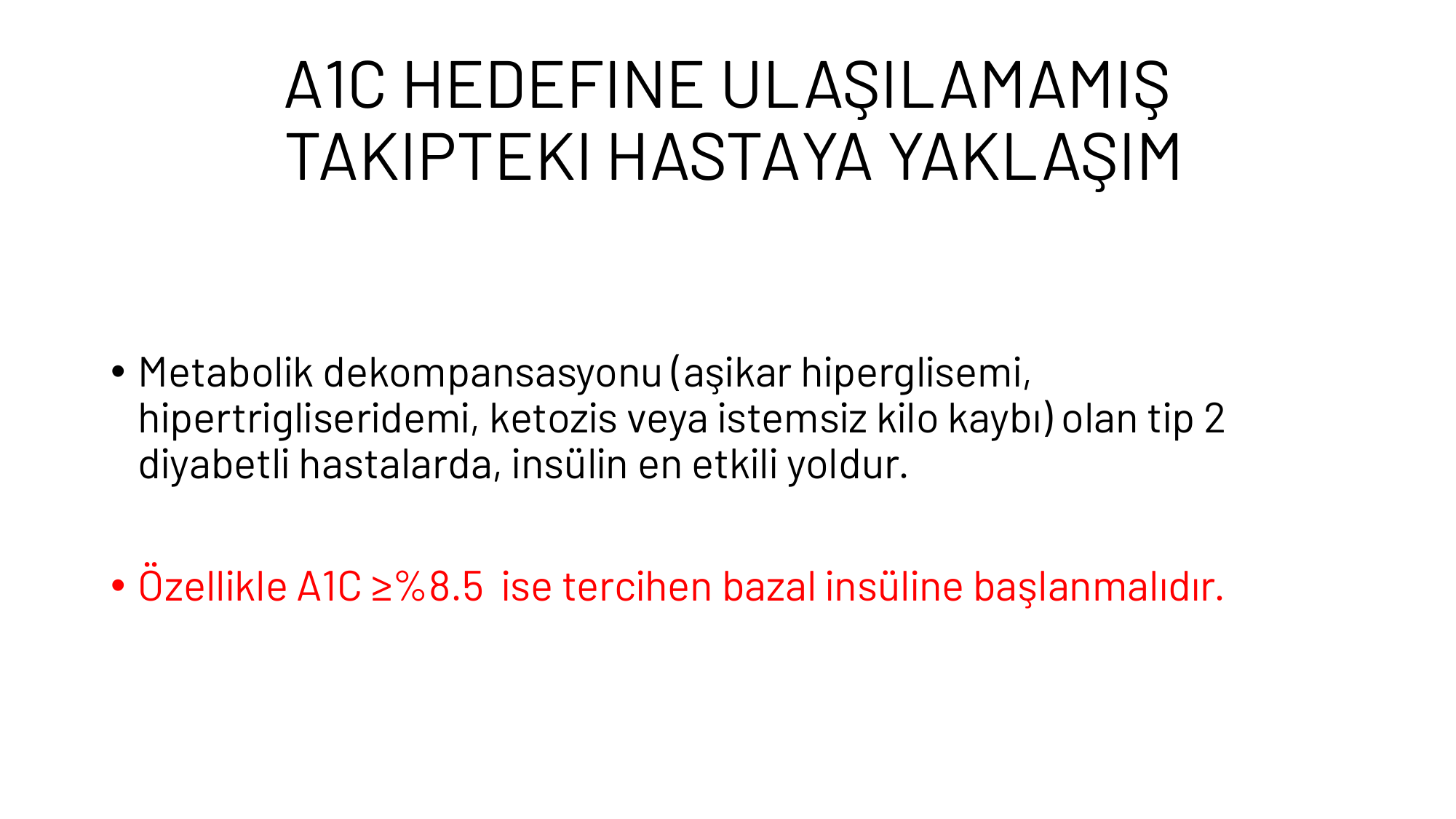

# A1C HEDEFINE ULAŞILAMAMIŞ TAKIPTEKI HASTAYA YAKLAŞIM

Metabolik dekompansasyonu (aşikar hiperglisemi, hipertrigliseridemi, ketozis veya istemsiz kilo kaybı) olan tip 2 diyabetli hastalarda, insülin en etkili yoldur.

Özellikle A1C ≥%8.5  ise tercihen bazal insüline başlanmalıdır.